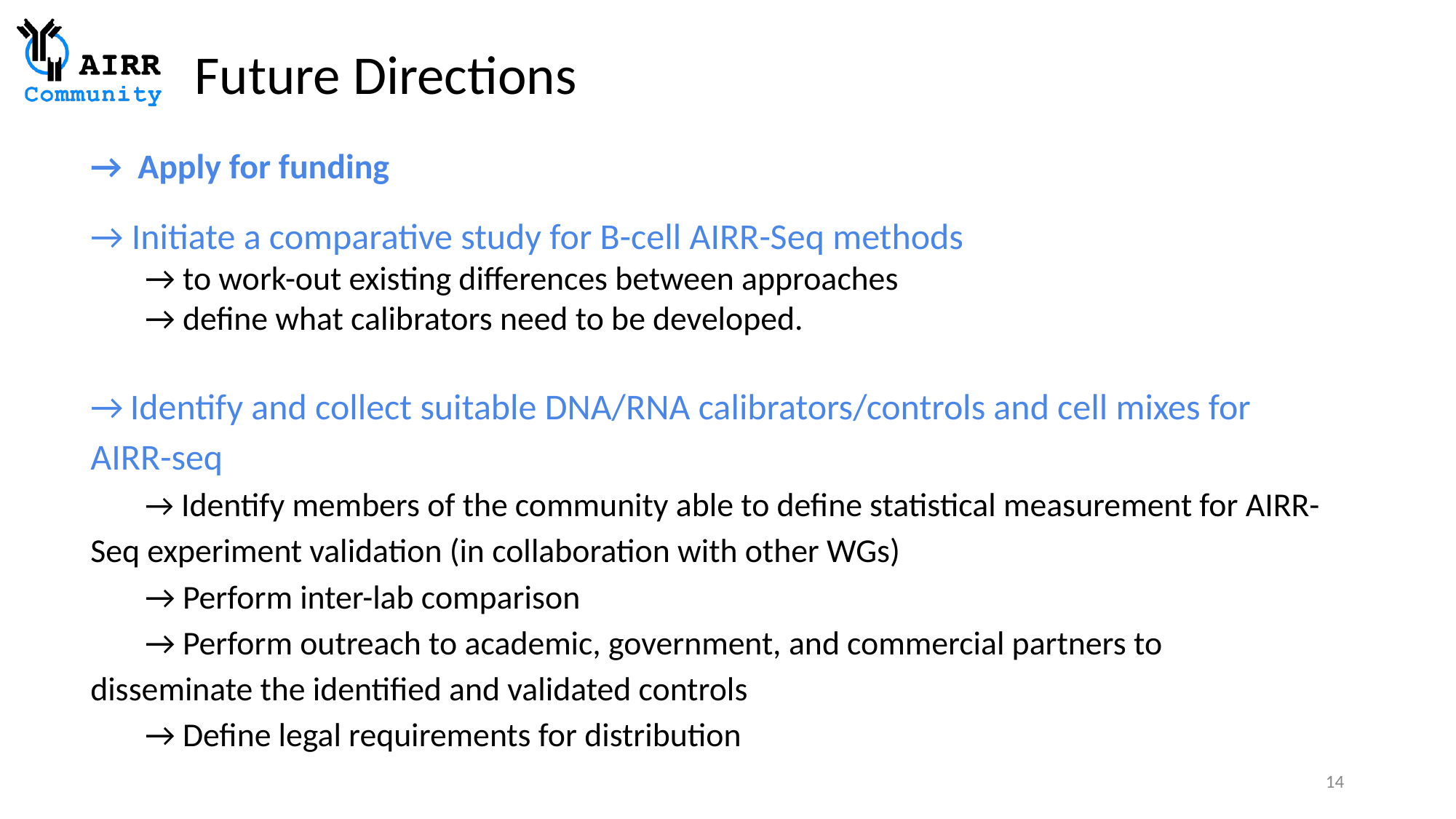

# Future Directions
→  Apply for funding
→ Initiate a comparative study for B-cell AIRR-Seq methods
→ to work-out existing differences between approaches
→ define what calibrators need to be developed.

→ Identify and collect suitable DNA/RNA calibrators/controls and cell mixes for AIRR-seq
→ Identify members of the community able to define statistical measurement for AIRR-Seq experiment validation (in collaboration with other WGs)
→ Perform inter-lab comparison
→ Perform outreach to academic, government, and commercial partners to disseminate the identified and validated controls
→ Define legal requirements for distribution

14